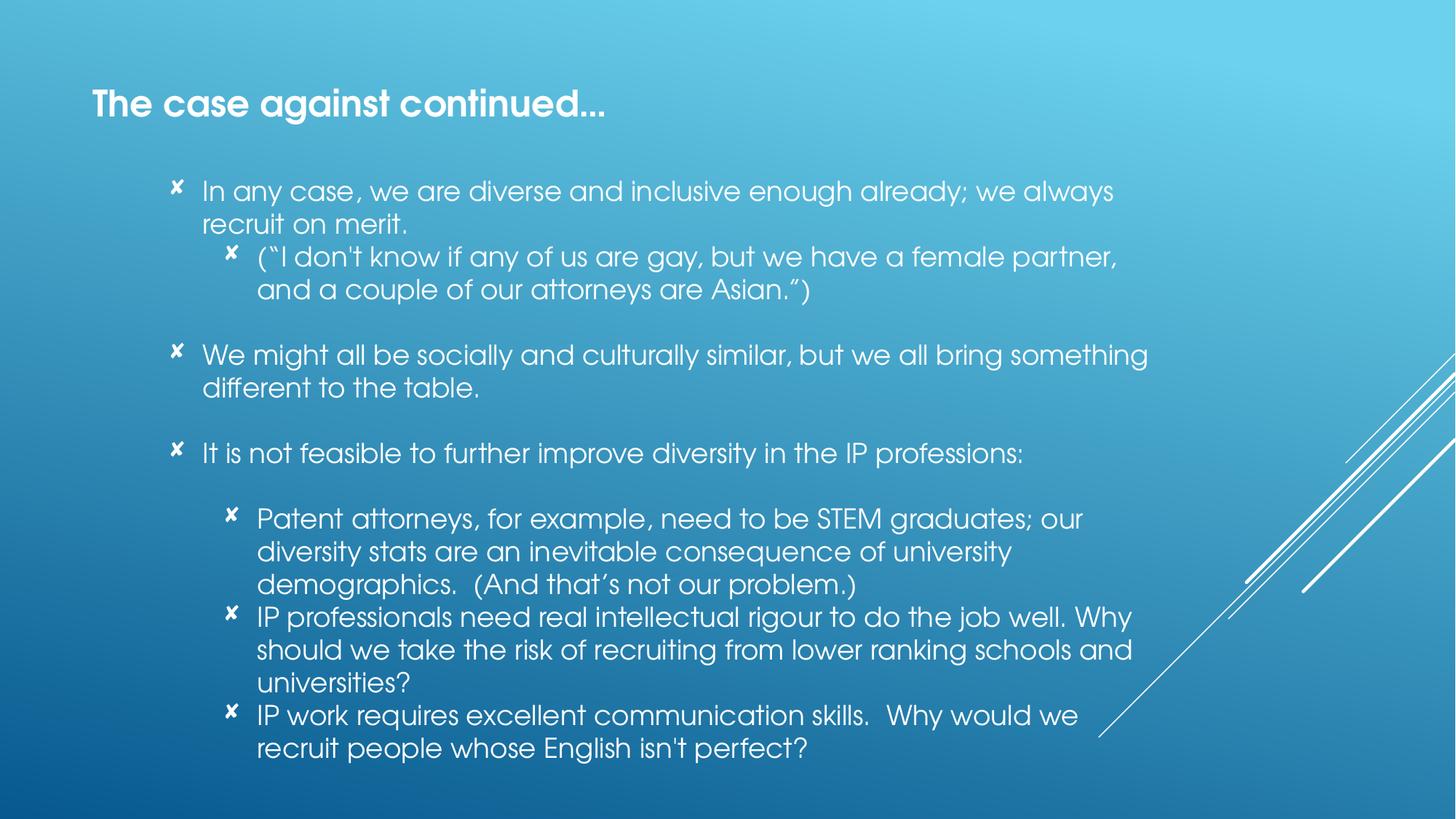

The case against continued…
In any case, we are diverse and inclusive enough already; we always recruit on merit.
(“I don't know if any of us are gay, but we have a female partner, and a couple of our attorneys are Asian.”)

We might all be socially and culturally similar, but we all bring something different to the table.

It is not feasible to further improve diversity in the IP professions:

Patent attorneys, for example, need to be STEM graduates; our diversity stats are an inevitable consequence of university demographics.  (And that’s not our problem.)
IP professionals need real intellectual rigour to do the job well. Why should we take the risk of recruiting from lower ranking schools and universities?
IP work requires excellent communication skills.  Why would we recruit people whose English isn't perfect?